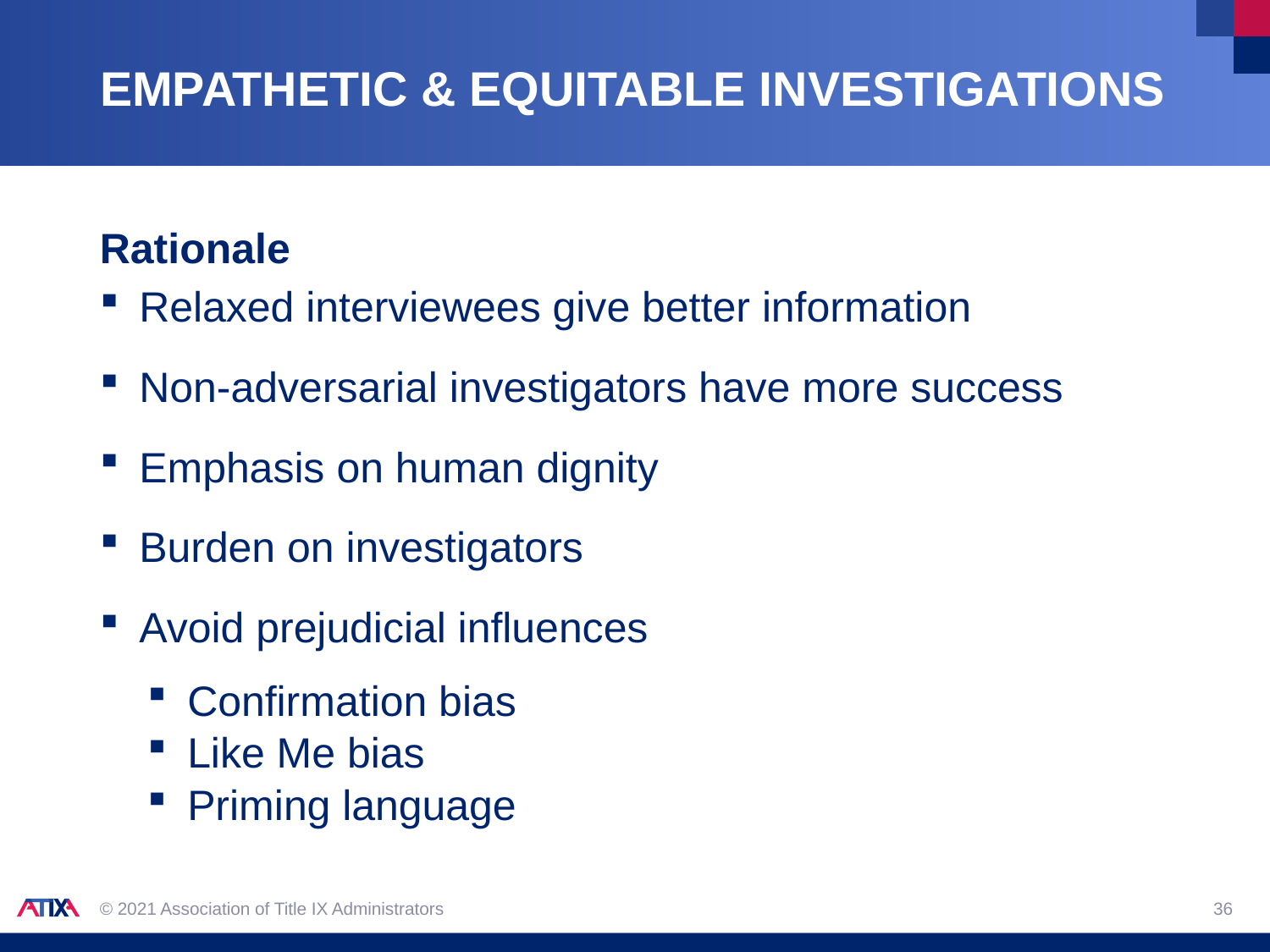

# Empathetic & equitable investigations
Rationale
Relaxed interviewees give better information
Non-adversarial investigators have more success
Emphasis on human dignity
Burden on investigators
Avoid prejudicial influences
Confirmation bias
Like Me bias
Priming language
36